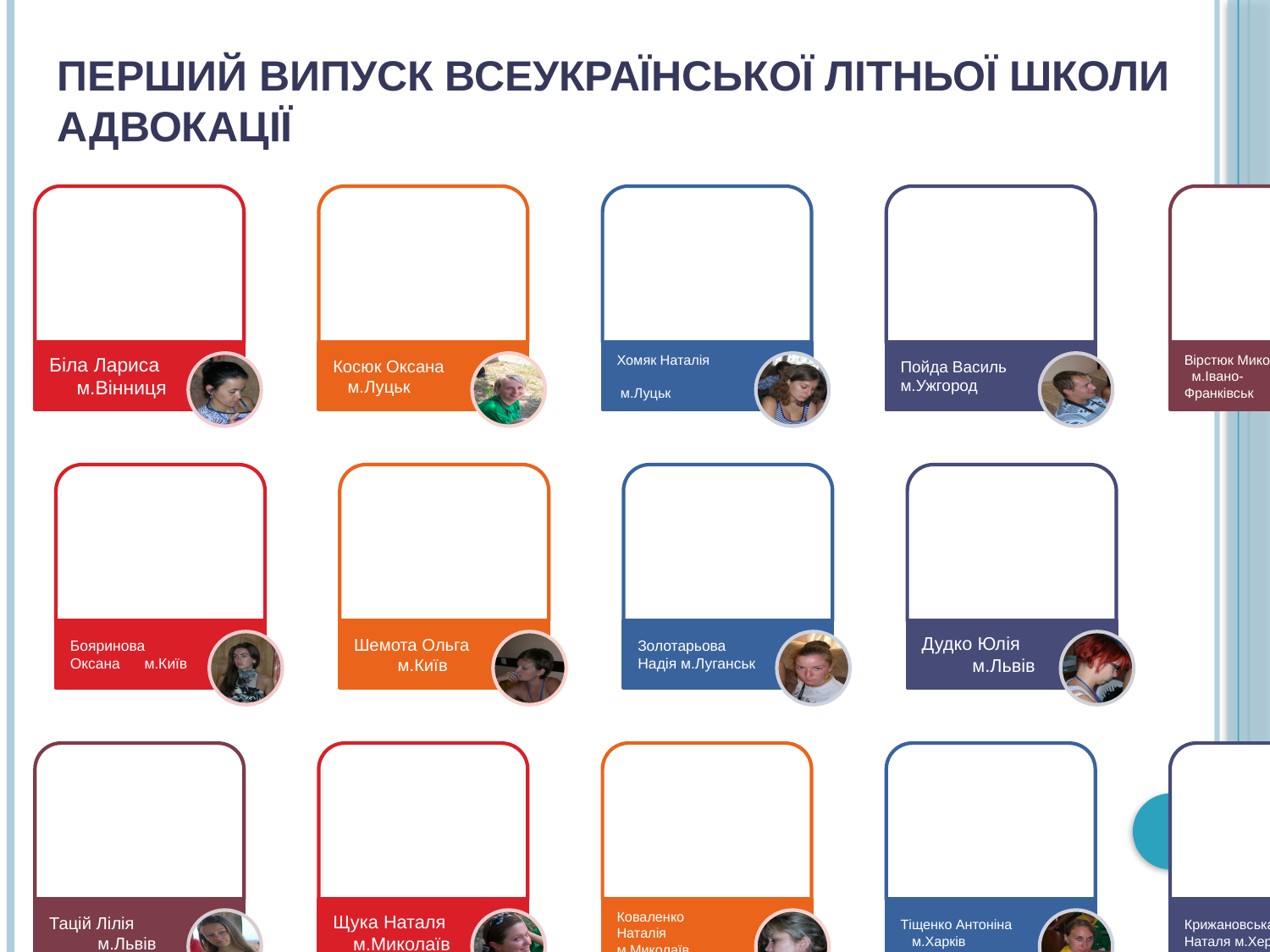

# Перший випуск Всеукраїнської літньої школи адвокації
Біла Лариса       м.Вінниця
Косюк Оксана     м.Луцьк
Хомяк Наталія                                м.Луцьк
Пойда Василь  м.Ужгород
Бояринова Оксана      м.Київ
Шемота Ольга          м.Київ
Золотарьова Надія м.Луганськ
Дудко Юлія              м.Львів
Тацій Лілія                 м.Львів
Щука Наталя      м.Миколаїв
Тіщенко Антоніна     м.Харків